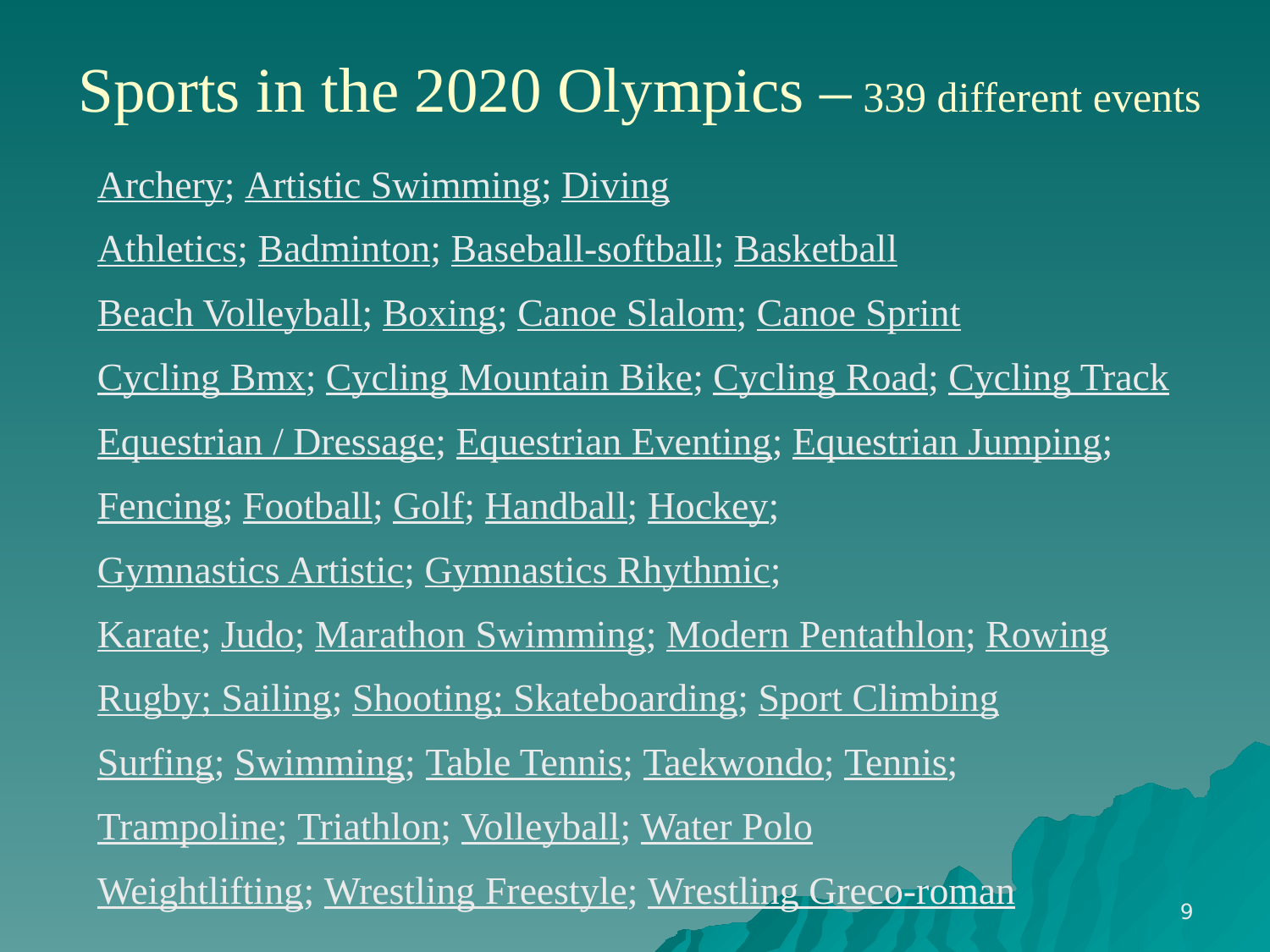

# Sports in the 2020 Olympics – 339 different events
Archery; Artistic Swimming; Diving
Athletics; Badminton; Baseball-softball; Basketball
Beach Volleyball; Boxing; Canoe Slalom; Canoe Sprint
Cycling Bmx; Cycling Mountain Bike; Cycling Road; Cycling Track
Equestrian / Dressage; Equestrian Eventing; Equestrian Jumping;
Fencing; Football; Golf; Handball; Hockey;
Gymnastics Artistic; Gymnastics Rhythmic;
Karate; Judo; Marathon Swimming; Modern Pentathlon; Rowing
Rugby; Sailing; Shooting; Skateboarding; Sport Climbing
Surfing; Swimming; Table Tennis; Taekwondo; Tennis;
Trampoline; Triathlon; Volleyball; Water Polo
Weightlifting; Wrestling Freestyle; Wrestling Greco-roman

9